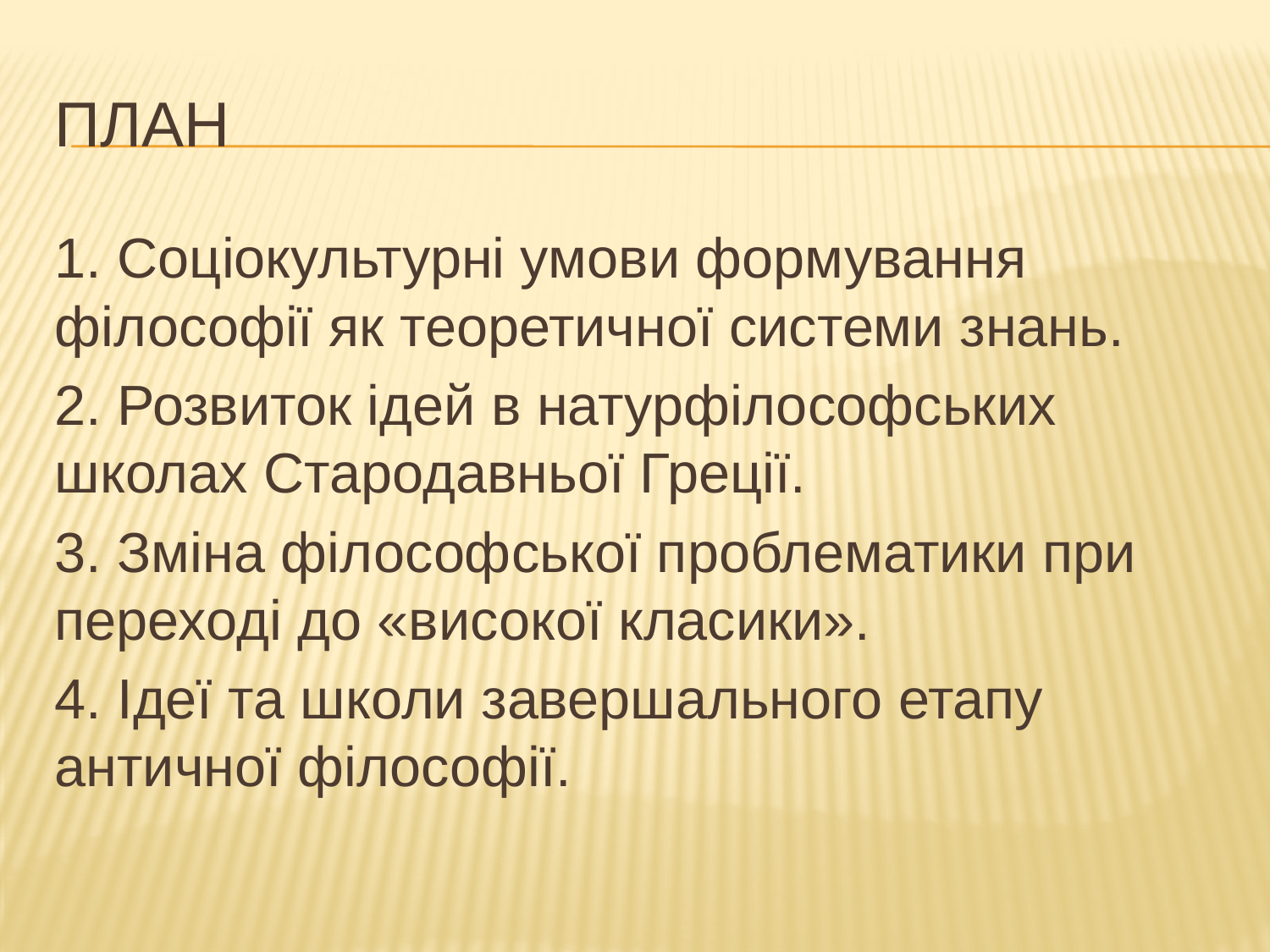

# План
1. Соціокультурні умови формування філософії як теоретичної системи знань.
2. Розвиток ідей в натурфілософських школах Стародавньої Греції.
3. Зміна філософської проблематики при переході до «високої класики».
4. Ідеї та школи завершального етапу   античної філософії.